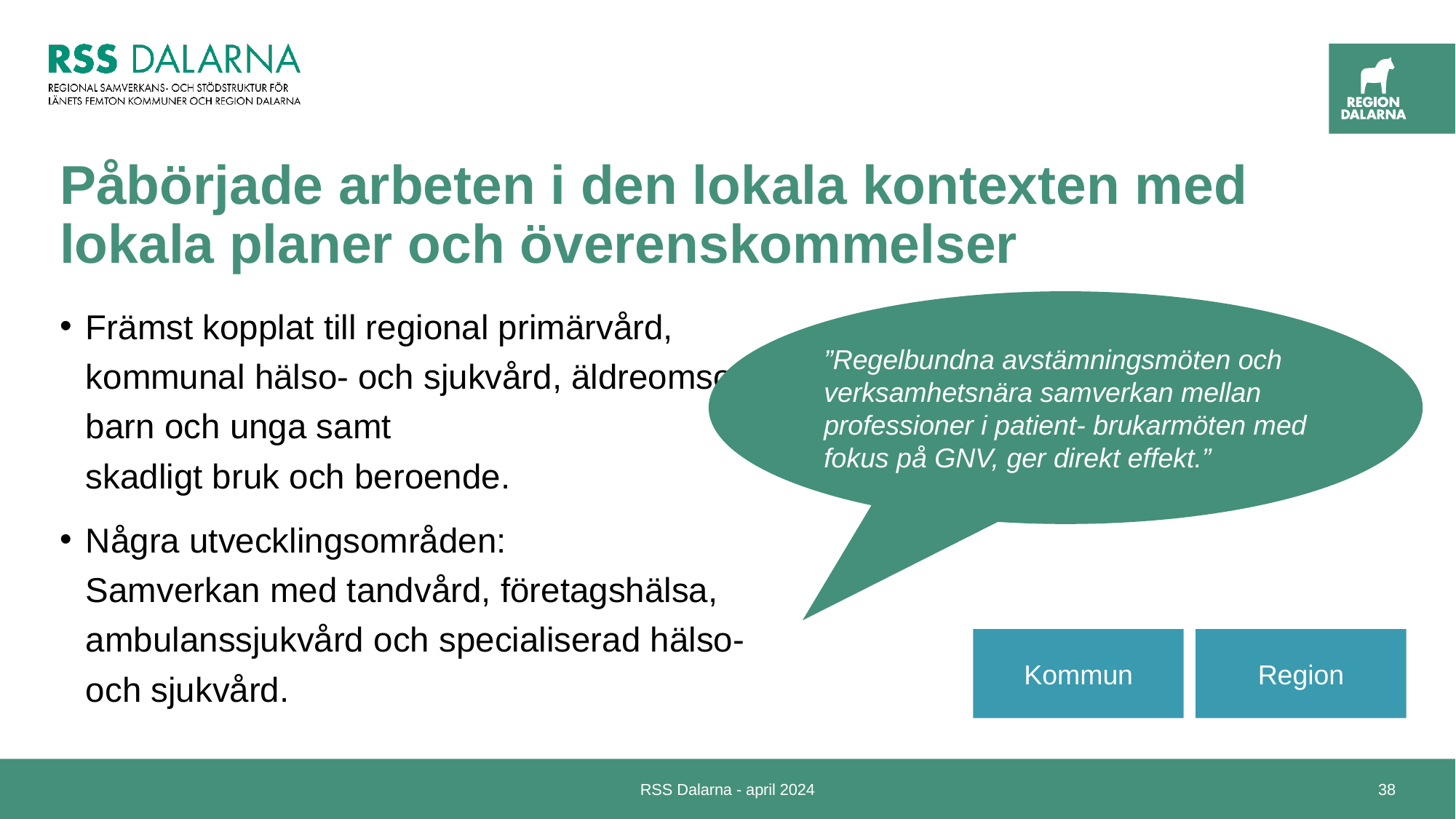

# Påbörjade arbeten i den lokala kontexten med lokala planer och överenskommelser
Främst kopplat till regional primärvård, kommunal hälso- och sjukvård, äldreomsorg, barn och unga samt
skadligt bruk och beroende.
Några utvecklingsområden:
Samverkan med tandvård, företagshälsa, ambulanssjukvård och specialiserad hälso- och sjukvård.
”Regelbundna avstämningsmöten och verksamhetsnära samverkan mellan professioner i patient- brukarmöten med fokus på GNV, ger direkt effekt.”
Kommun
Region
RSS Dalarna - april 2024
38